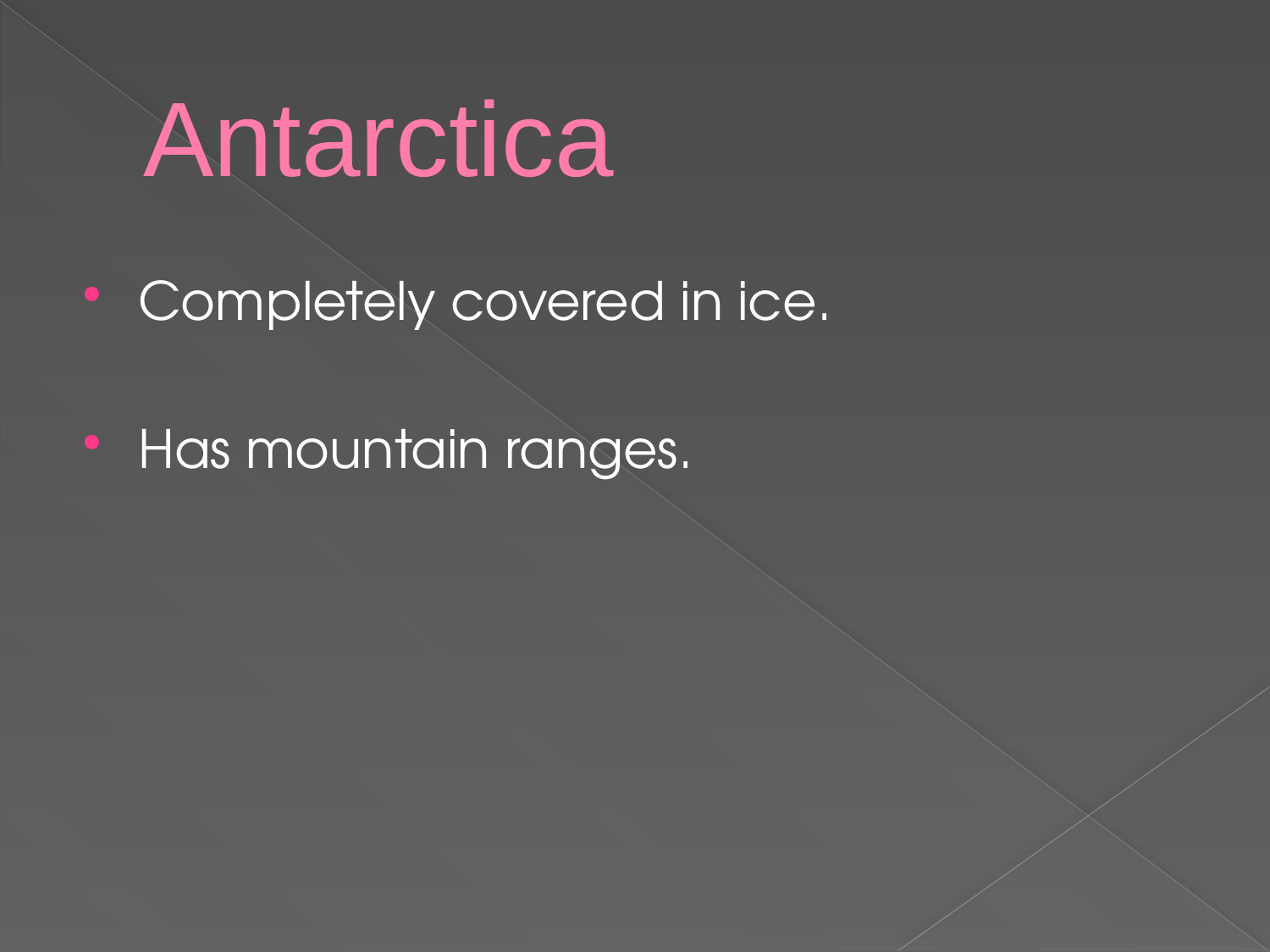

# Antarctica
Completely covered in ice.

Has mountain ranges.